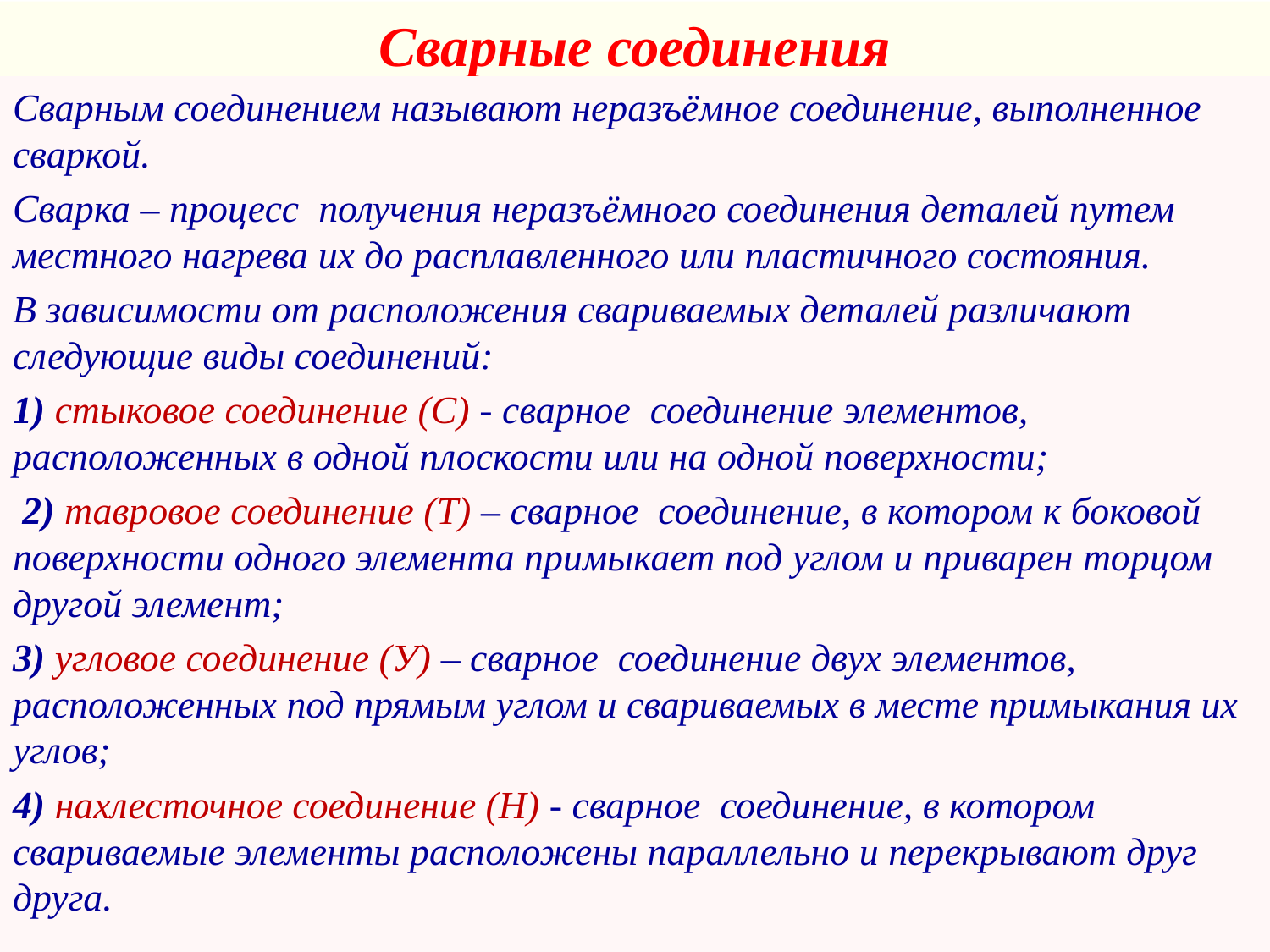

# Сварные соединения
Сварным соединением называют неразъёмное соединение, выполненное сваркой.
Сварка – процесс  получения неразъёмного соединения деталей путем местного нагрева их до расплавленного или пластичного состояния.
В зависимости от расположения свариваемых деталей различают следующие виды соединений:
1) стыковое соединение (С) - сварное  соединение элементов, расположенных в одной плоскости или на одной поверхности;
 2) тавровое соединение (Т) – сварное  соединение, в котором к боковой поверхности одного элемента примыкает под углом и приварен торцом другой элемент;
3) угловое соединение (У) – сварное  соединение двух элементов, расположенных под прямым углом и свариваемых в месте примыкания их углов;
4) нахлесточное соединение (Н) - сварное  соединение, в котором свариваемые элементы расположены параллельно и перекрывают друг друга.